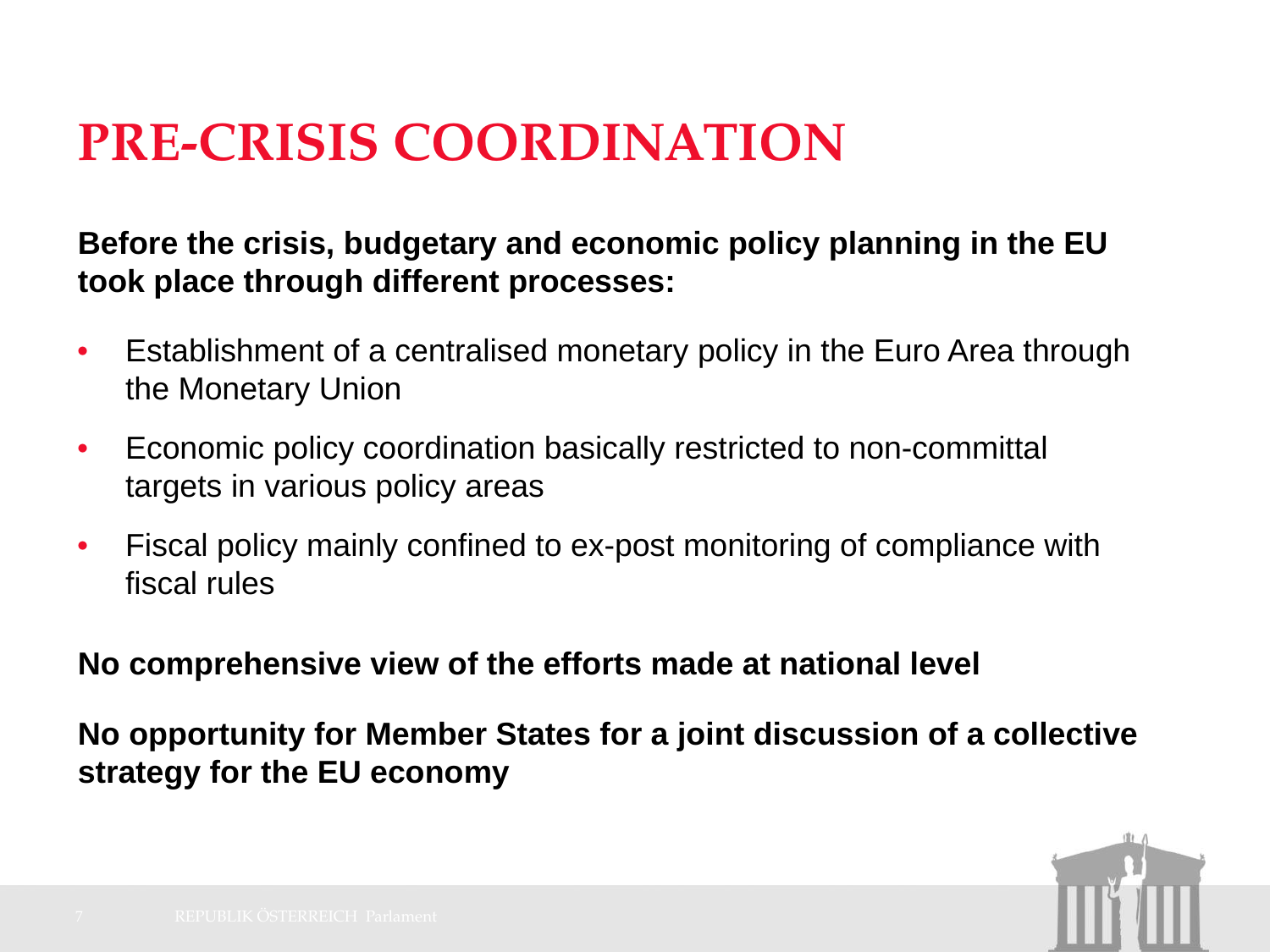

# Pre-Crisis Coordination
Before the crisis, budgetary and economic policy planning in the EU took place through different processes:
Establishment of a centralised monetary policy in the Euro Area through the Monetary Union
Economic policy coordination basically restricted to non-committal targets in various policy areas
Fiscal policy mainly confined to ex-post monitoring of compliance with fiscal rules
No comprehensive view of the efforts made at national level
No opportunity for Member States for a joint discussion of a collective strategy for the EU economy
7
REPUBLIK ÖSTERREICH  Parlament